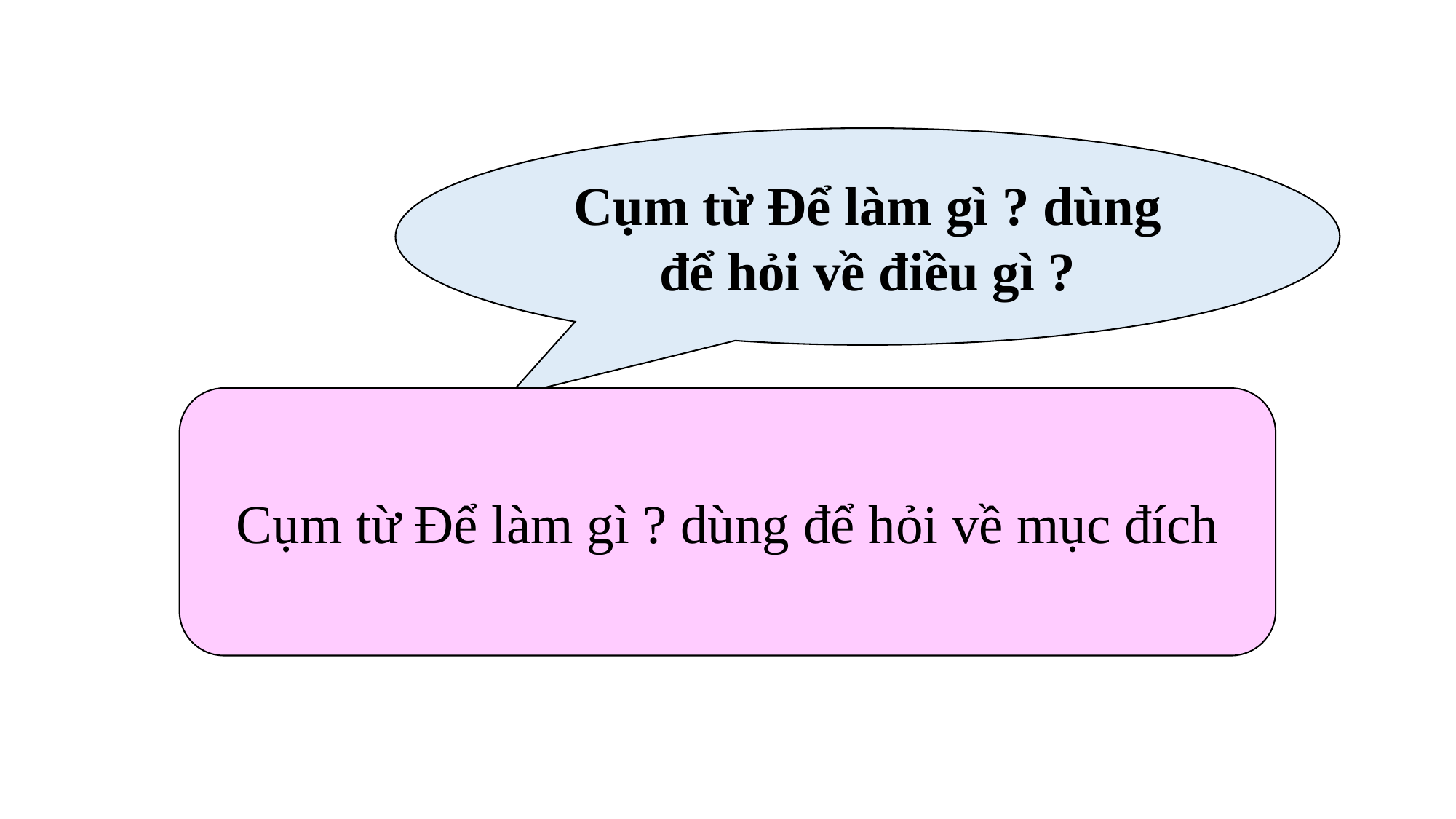

Cụm từ Để làm gì ? dùng để hỏi về điều gì ?
Cụm từ Để làm gì ? dùng để hỏi về mục đích